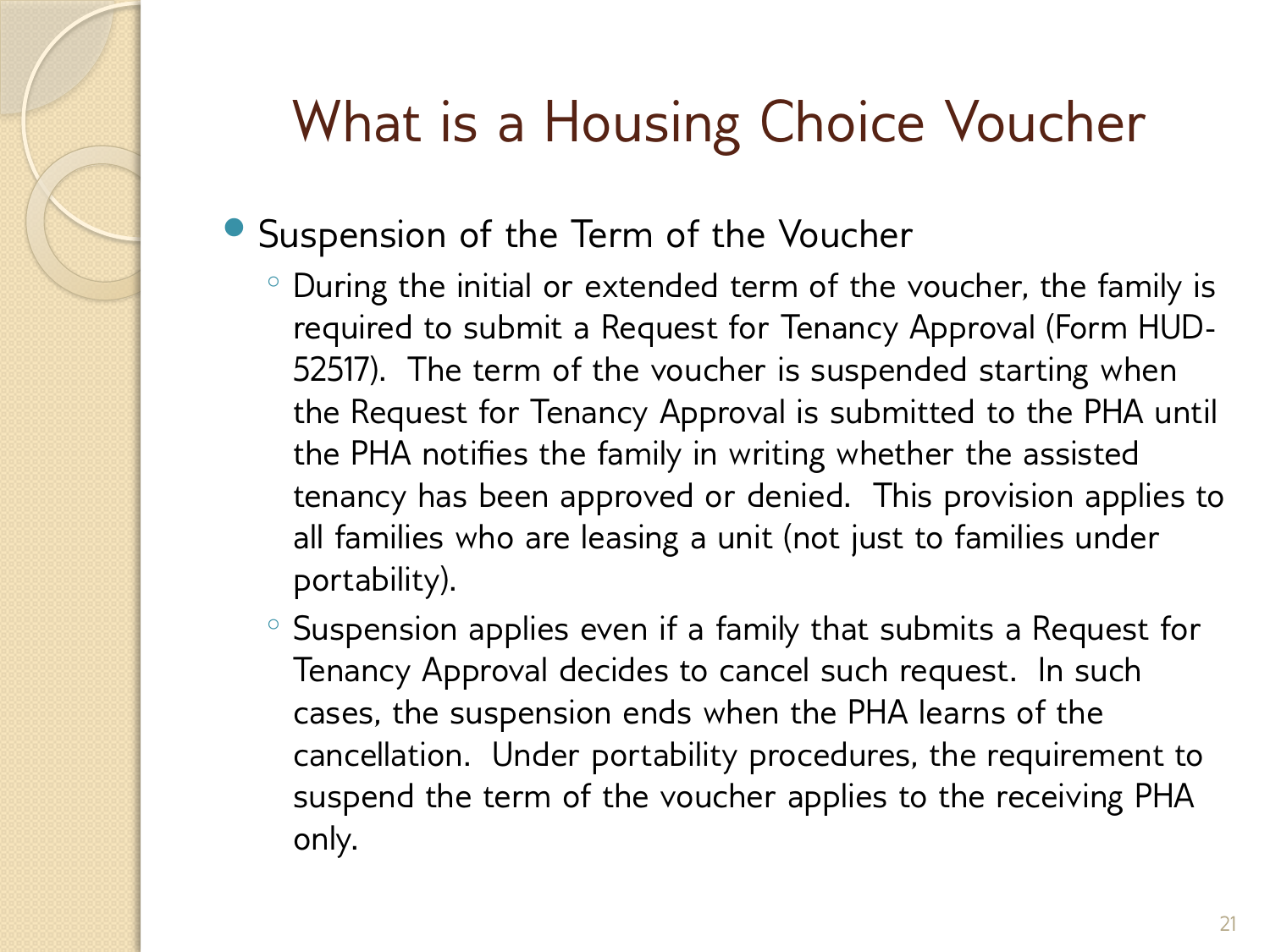

# What is a Housing Choice Voucher
Suspension of the Term of the Voucher
During the initial or extended term of the voucher, the family is required to submit a Request for Tenancy Approval (Form HUD-52517).  The term of the voucher is suspended starting when the Request for Tenancy Approval is submitted to the PHA until the PHA notifies the family in writing whether the assisted tenancy has been approved or denied.  This provision applies to all families who are leasing a unit (not just to families under portability).
Suspension applies even if a family that submits a Request for Tenancy Approval decides to cancel such request.  In such cases, the suspension ends when the PHA learns of the cancellation.  Under portability procedures, the requirement to suspend the term of the voucher applies to the receiving PHA only.
21